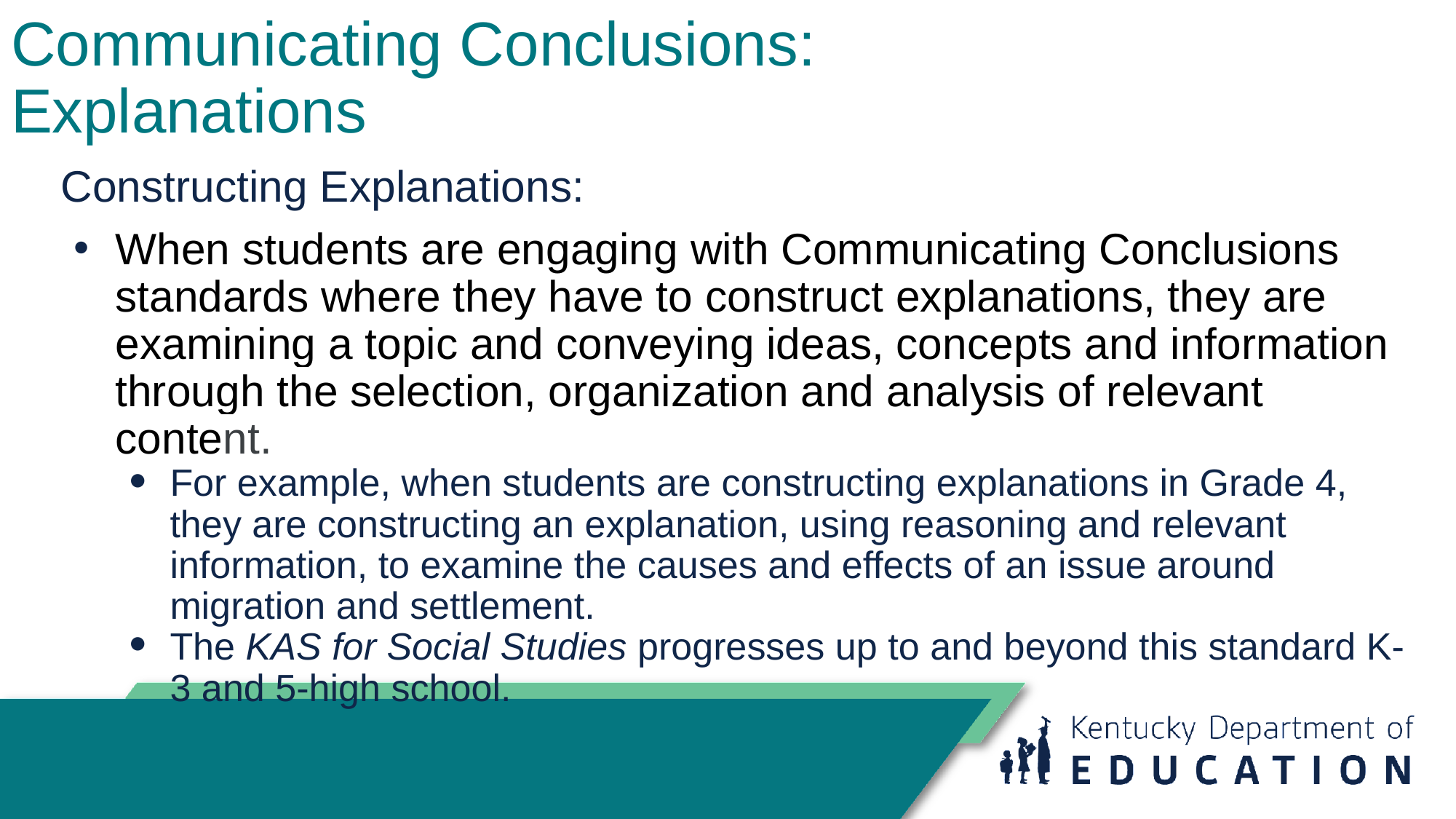

# Communicating Conclusions:
Explanations
Constructing Explanations:
When students are engaging with Communicating Conclusions standards where they have to construct explanations, they are examining a topic and conveying ideas, concepts and information through the selection, organization and analysis of relevant content.
For example, when students are constructing explanations in Grade 4, they are constructing an explanation, using reasoning and relevant information, to examine the causes and effects of an issue around migration and settlement.
The KAS for Social Studies progresses up to and beyond this standard K-3 and 5-high school.